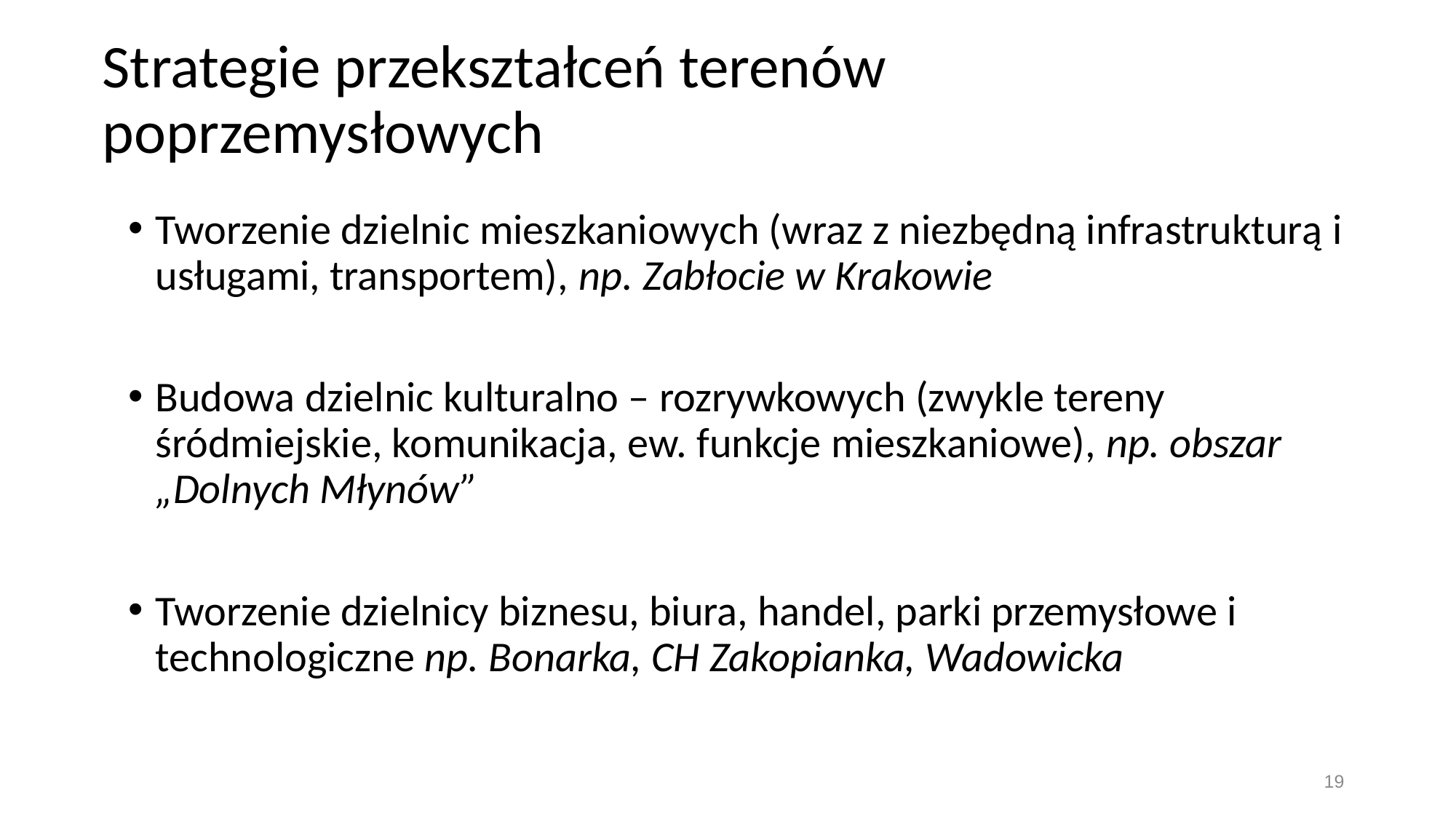

# Strategie przekształceń terenów poprzemysłowych
Tworzenie dzielnic mieszkaniowych (wraz z niezbędną infrastrukturą i usługami, transportem), np. Zabłocie w Krakowie

Budowa dzielnic kulturalno – rozrywkowych (zwykle tereny śródmiejskie, komunikacja, ew. funkcje mieszkaniowe), np. obszar „Dolnych Młynów”

Tworzenie dzielnicy biznesu, biura, handel, parki przemysłowe i technologiczne np. Bonarka, CH Zakopianka, Wadowicka

19